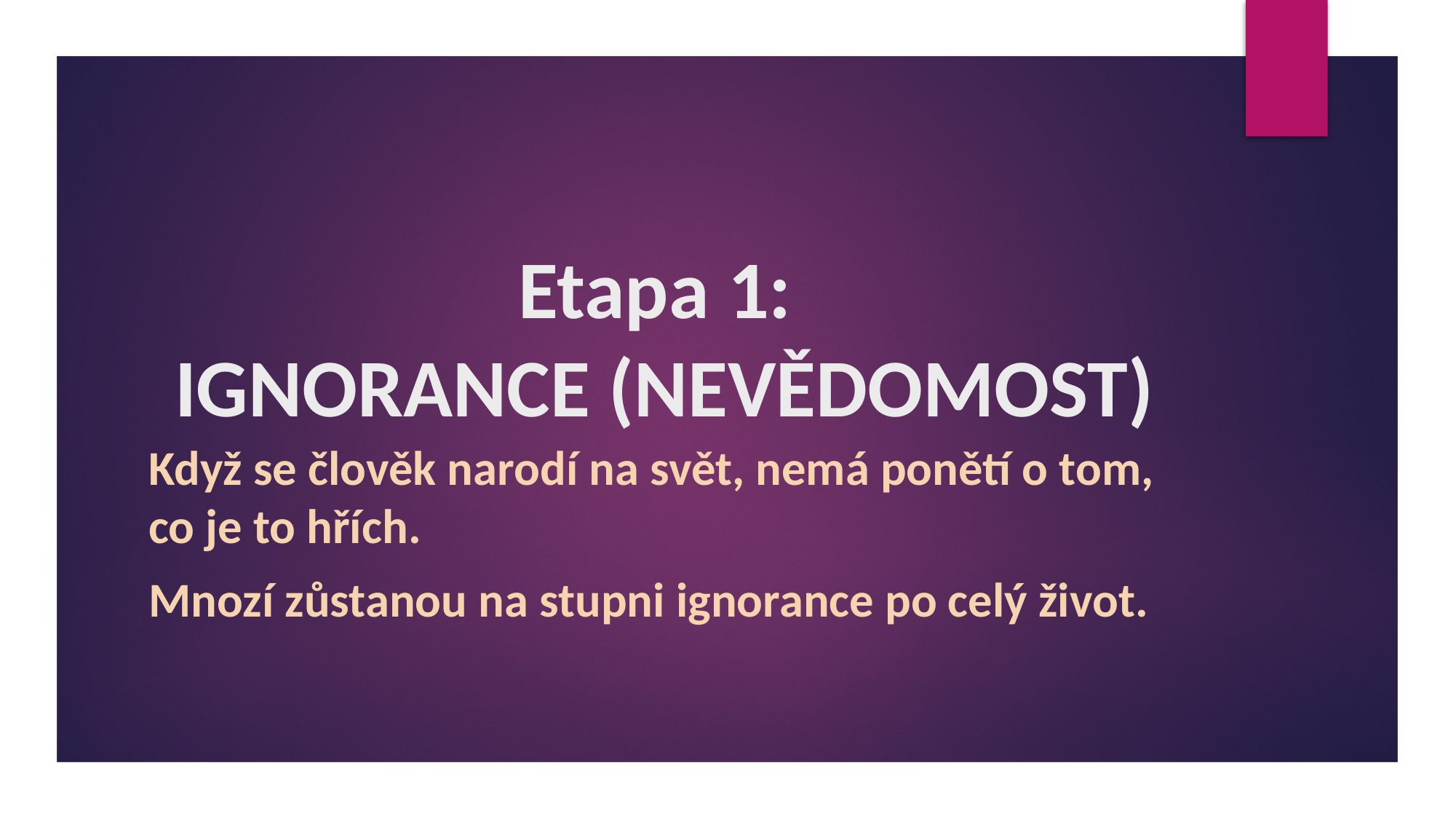

# Etapa 1: Ignorance (nevědomost)
Když se člověk narodí na svět, nemá ponětí o tom, co je to hřích.
Mnozí zůstanou na stupni ignorance po celý život.